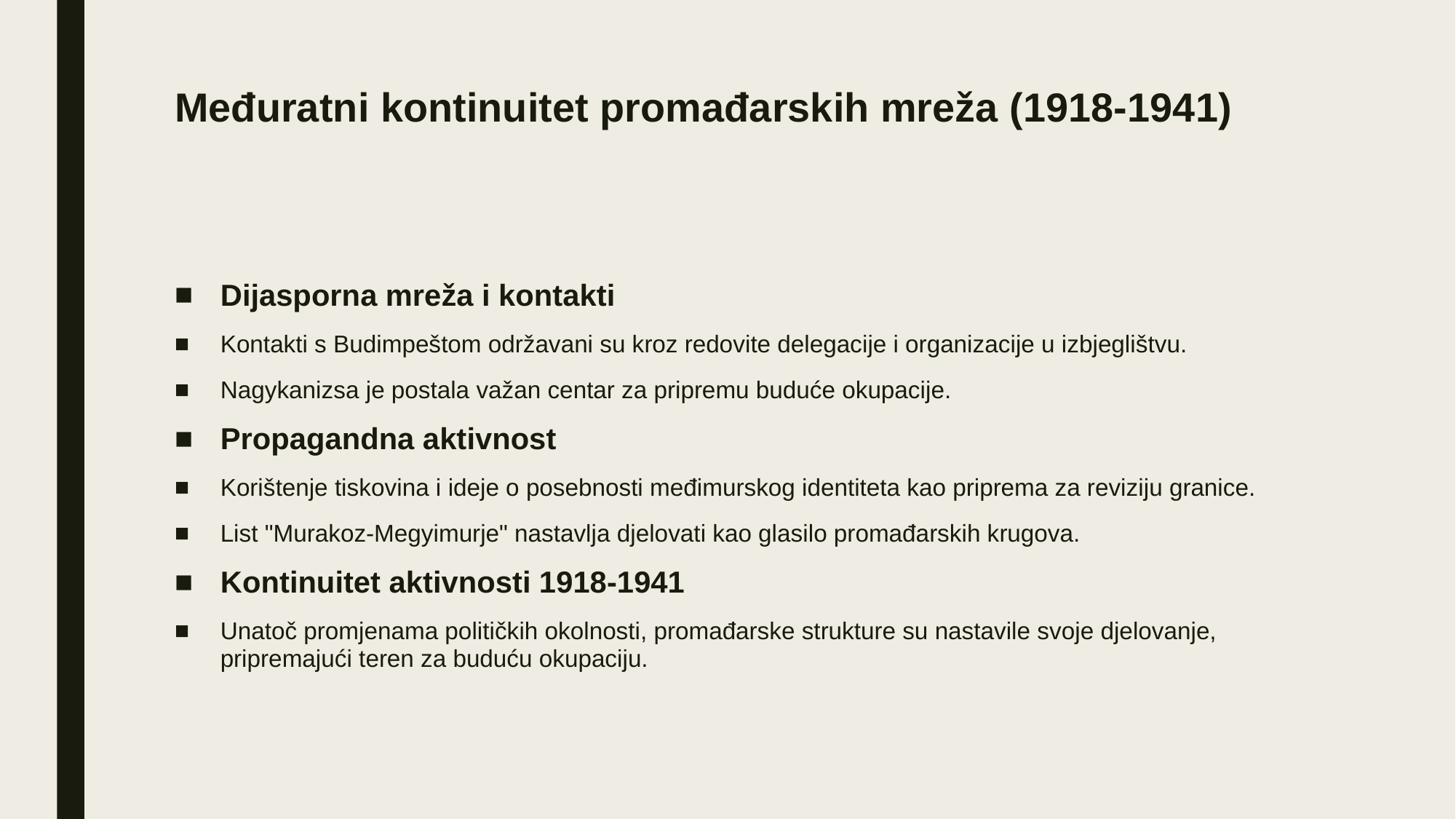

# Međuratni kontinuitet promađarskih mreža (1918-1941)
Dijasporna mreža i kontakti
Kontakti s Budimpeštom održavani su kroz redovite delegacije i organizacije u izbjeglištvu.
Nagykanizsa je postala važan centar za pripremu buduće okupacije.
Propagandna aktivnost
Korištenje tiskovina i ideje o posebnosti međimurskog identiteta kao priprema za reviziju granice.
List "Murakoz-Megyimurje" nastavlja djelovati kao glasilo promađarskih krugova.
Kontinuitet aktivnosti 1918-1941
Unatoč promjenama političkih okolnosti, promađarske strukture su nastavile svoje djelovanje, pripremajući teren za buduću okupaciju.